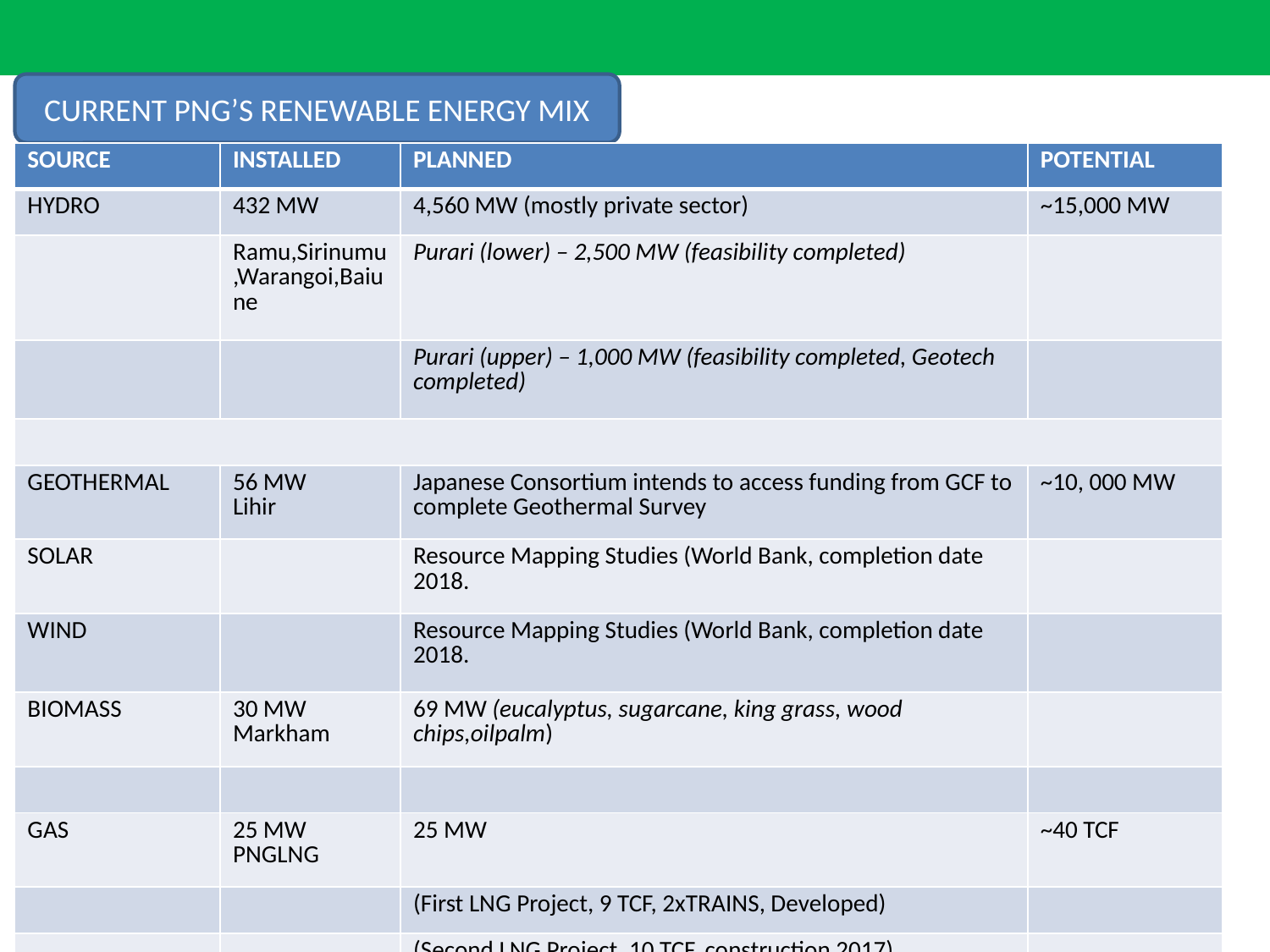

CURRENT PNG’S RENEWABLE ENERGY MIX
| SOURCE | INSTALLED | PLANNED | POTENTIAL |
| --- | --- | --- | --- |
| HYDRO | 432 MW | 4,560 MW (mostly private sector) | ~15,000 MW |
|  | Ramu,Sirinumu,Warangoi,Baiune | Purari (lower) – 2,500 MW (feasibility completed) |  |
|  |  | Purari (upper) – 1,000 MW (feasibility completed, Geotech completed) |  |
|  |  |  |  |
| GEOTHERMAL | 56 MW Lihir | Japanese Consortium intends to access funding from GCF to complete Geothermal Survey | ~10, 000 MW |
| SOLAR |  | Resource Mapping Studies (World Bank, completion date 2018. |  |
| WIND |  | Resource Mapping Studies (World Bank, completion date 2018. |  |
| BIOMASS | 30 MW Markham | 69 MW (eucalyptus, sugarcane, king grass, wood chips,oilpalm) |  |
|  |  |  |  |
| GAS | 25 MW PNGLNG | 25 MW | ~40 TCF |
|  |  | (First LNG Project, 9 TCF, 2xTRAINS, Developed) |  |
|  |  | (Second LNG Project, 10 TCF, construction 2017) |  |